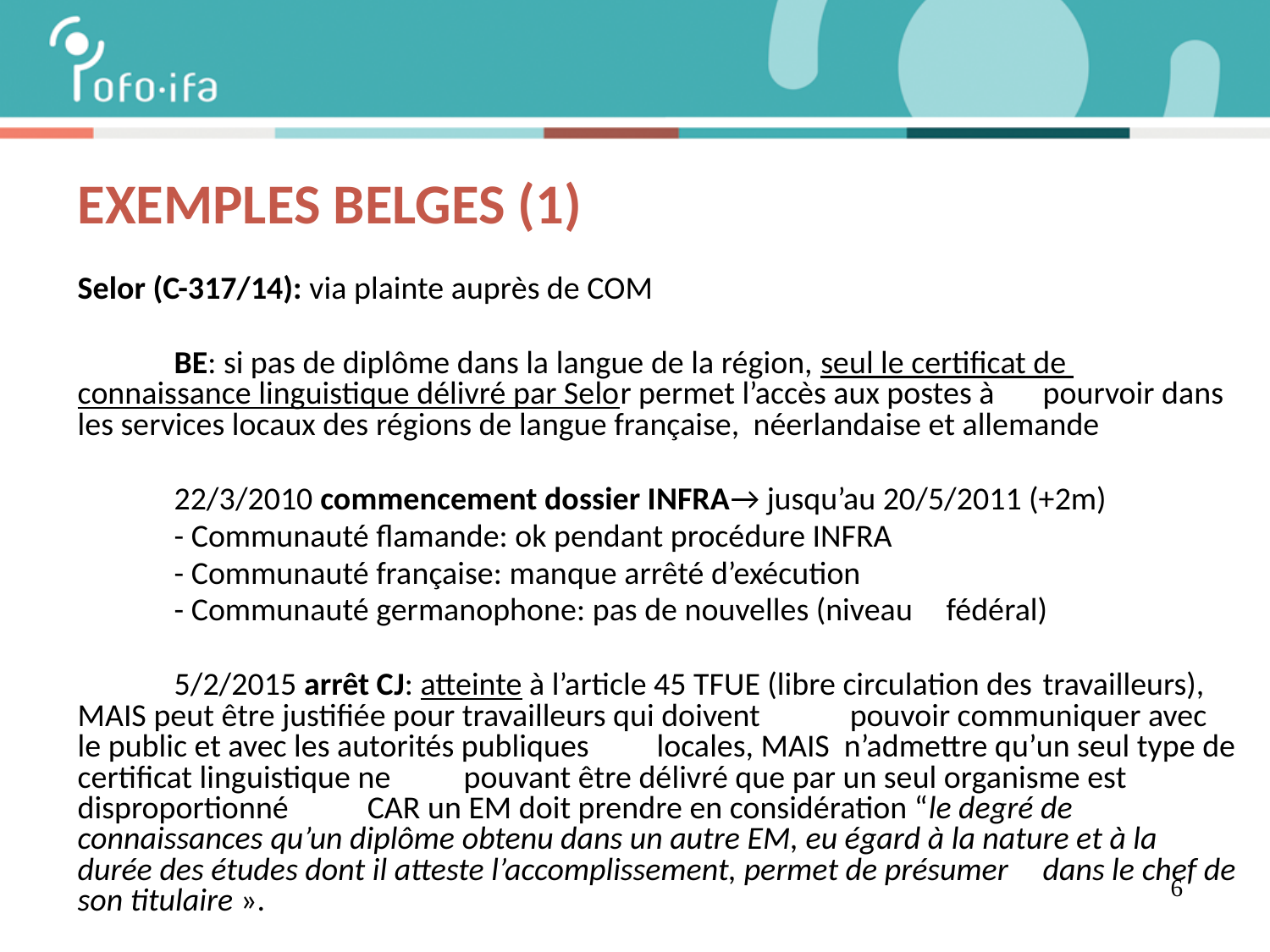

EXEMPLES BELGES (1)
Selor (C-317/14): via plainte auprès de COM

	BE: si pas de diplôme dans la langue de la région, seul le certificat de 	connaissance linguistique délivré par Selor permet l’accès aux postes à 	pourvoir dans les services locaux des régions de langue française, 	néerlandaise et allemande

	22/3/2010 commencement dossier INFRA→ jusqu’au 20/5/2011 (+2m)
		- Communauté flamande: ok pendant procédure INFRA
		- Communauté française: manque arrêté d’exécution
		- Communauté germanophone: pas de nouvelles (niveau 			fédéral)

	5/2/2015 arrêt CJ: atteinte à l’article 45 TFUE (libre circulation des 	travailleurs), MAIS peut être justifiée pour travailleurs qui doivent 	pouvoir communiquer avec le public et avec les autorités publiques 	locales, MAIS  n’admettre qu’un seul type de certificat linguistique ne 	pouvant être délivré que par un seul organisme est disproportionné 	CAR un EM doit prendre en considération “le degré de connaissances 	qu’un diplôme obtenu dans un autre EM, eu égard à la nature et à la 	durée des études dont il atteste l’accomplissement, permet de présumer 	dans le chef de son titulaire ».
6